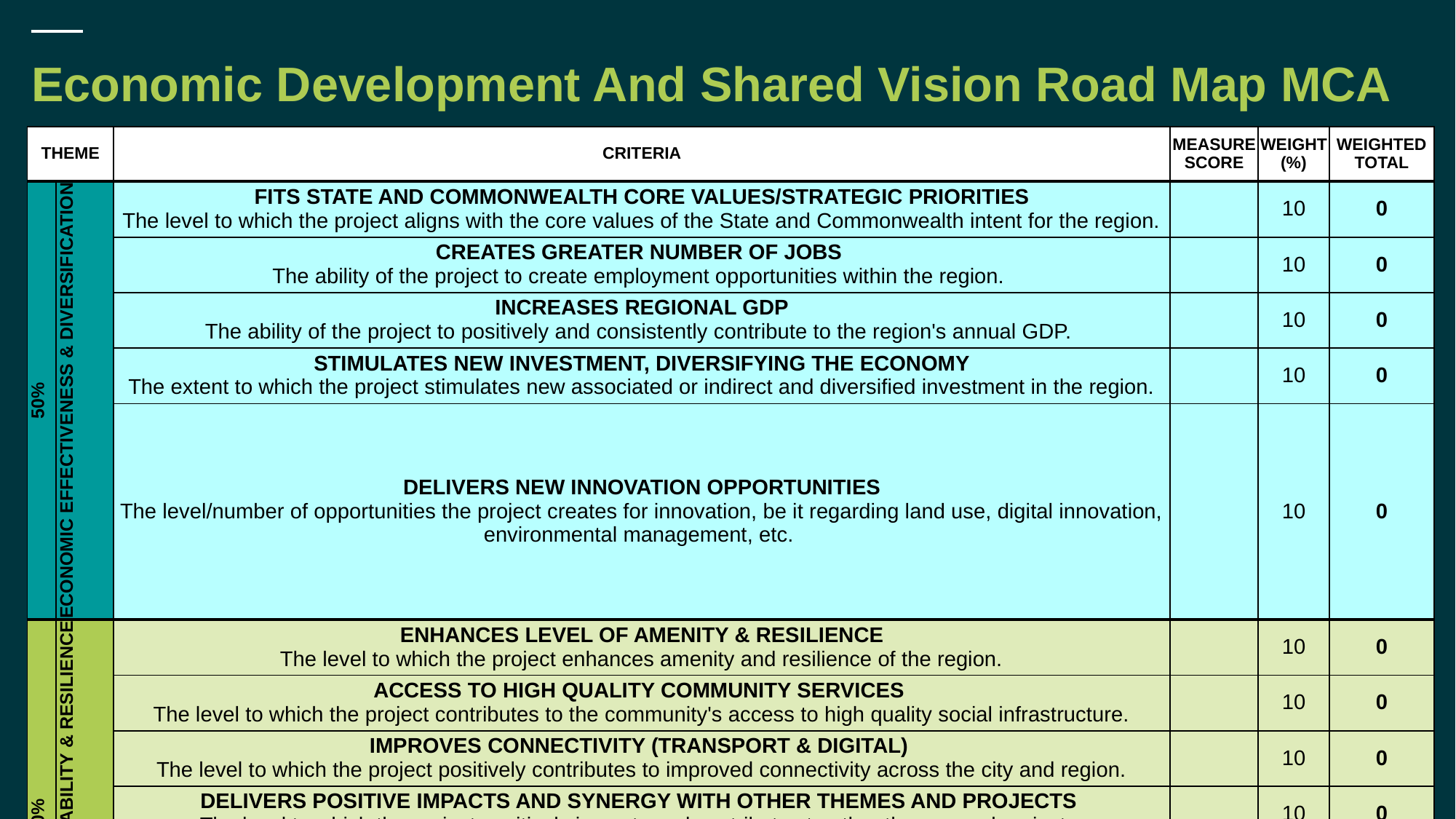

# Economic Development And Shared Vision Road Map MCA
| THEME |  | CRITERIA | MEASURE SCORE | WEIGHT (%) | WEIGHTED TOTAL |
| --- | --- | --- | --- | --- | --- |
| 50% | ECONOMIC EFFECTIVENESS & DIVERSIFICATION | FITS STATE AND COMMONWEALTH CORE VALUES/STRATEGIC PRIORITIES The level to which the project aligns with the core values of the State and Commonwealth intent for the region. |  | 10 | 0 |
|  |  | CREATES GREATER NUMBER OF JOBS The ability of the project to create employment opportunities within the region. |  | 10 | 0 |
|  |  | INCREASES REGIONAL GDP The ability of the project to positively and consistently contribute to the region's annual GDP. |  | 10 | 0 |
|  |  | STIMULATES NEW INVESTMENT, DIVERSIFYING THE ECONOMY The extent to which the project stimulates new associated or indirect and diversified investment in the region. |  | 10 | 0 |
|  |  | DELIVERS NEW INNOVATION OPPORTUNITIES The level/number of opportunities the project creates for innovation, be it regarding land use, digital innovation, environmental management, etc. |  | 10 | 0 |
| 50% | COMMUNITY ACCEPTABILITY & RESILIENCE | ENHANCES LEVEL OF AMENITY & RESILIENCE The level to which the project enhances amenity and resilience of the region. |  | 10 | 0 |
|  |  | ACCESS TO HIGH QUALITY COMMUNITY SERVICES The level to which the project contributes to the community's access to high quality social infrastructure. |  | 10 | 0 |
|  |  | IMPROVES CONNECTIVITY (TRANSPORT & DIGITAL) The level to which the project positively contributes to improved connectivity across the city and region. |  | 10 | 0 |
|  |  | DELIVERS POSITIVE IMPACTS AND SYNERGY WITH OTHER THEMES AND PROJECTS The level to which the project positively impacts and contributes to other themes and projects. |  | 10 | 0 |
|  |  | CREATES OPPORTUNITIES FOR SKILLS DEVELOPMENT & TRAINING The level to which the project creates opportunities for skill development and training for the community. |  | 10 | 0 |
|  |  |  |  | Total | 0 |